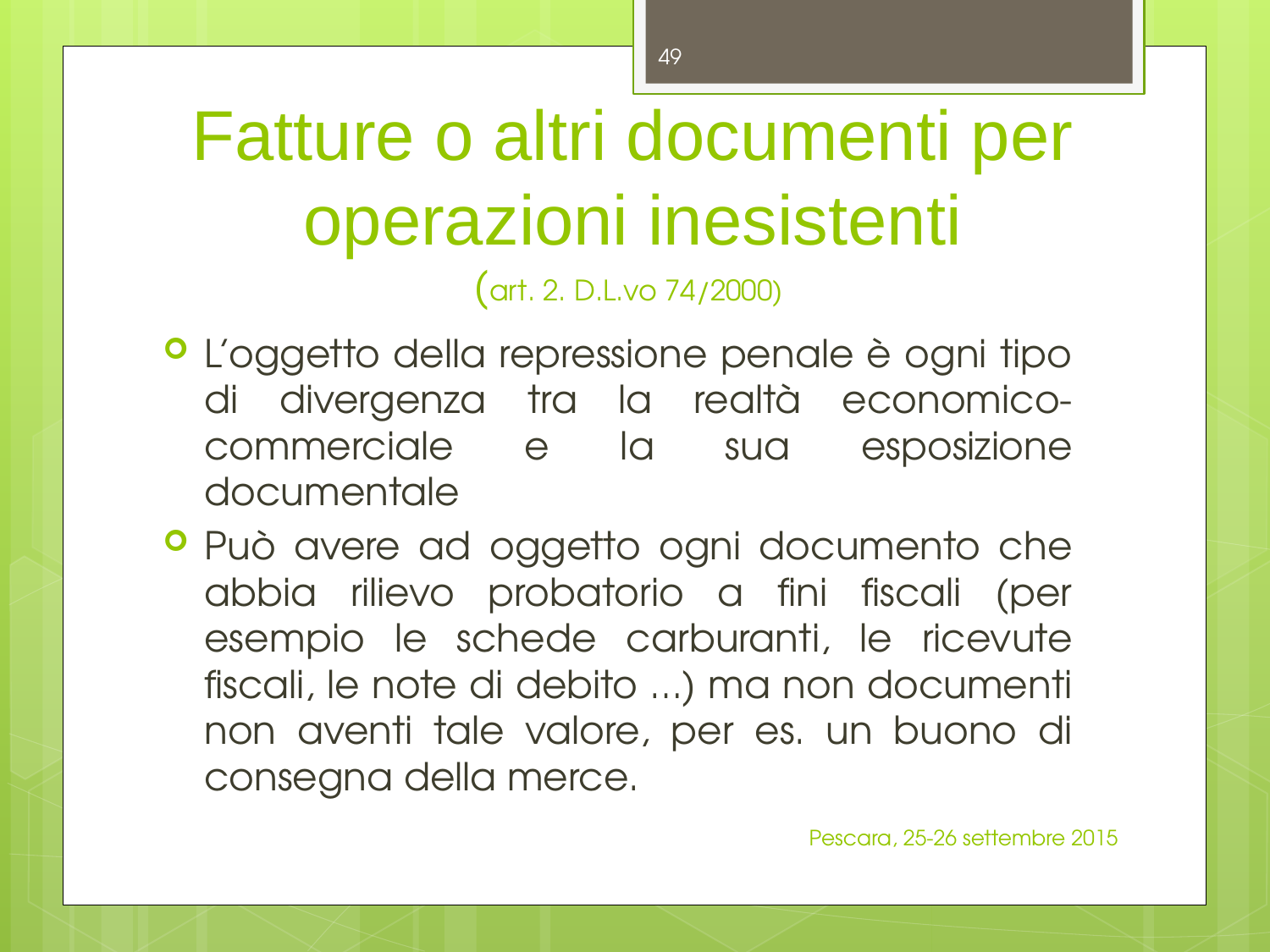

49
# Fatture o altri documenti per operazioni inesistenti (art. 2. D.L.vo 74/2000)
L’oggetto della repressione penale è ogni tipo di divergenza tra la realtà economico-commerciale e la sua esposizione documentale
Può avere ad oggetto ogni documento che abbia rilievo probatorio a fini fiscali (per esempio le schede carburanti, le ricevute fiscali, le note di debito …) ma non documenti non aventi tale valore, per es. un buono di consegna della merce.

Pescara, 25-26 settembre 2015